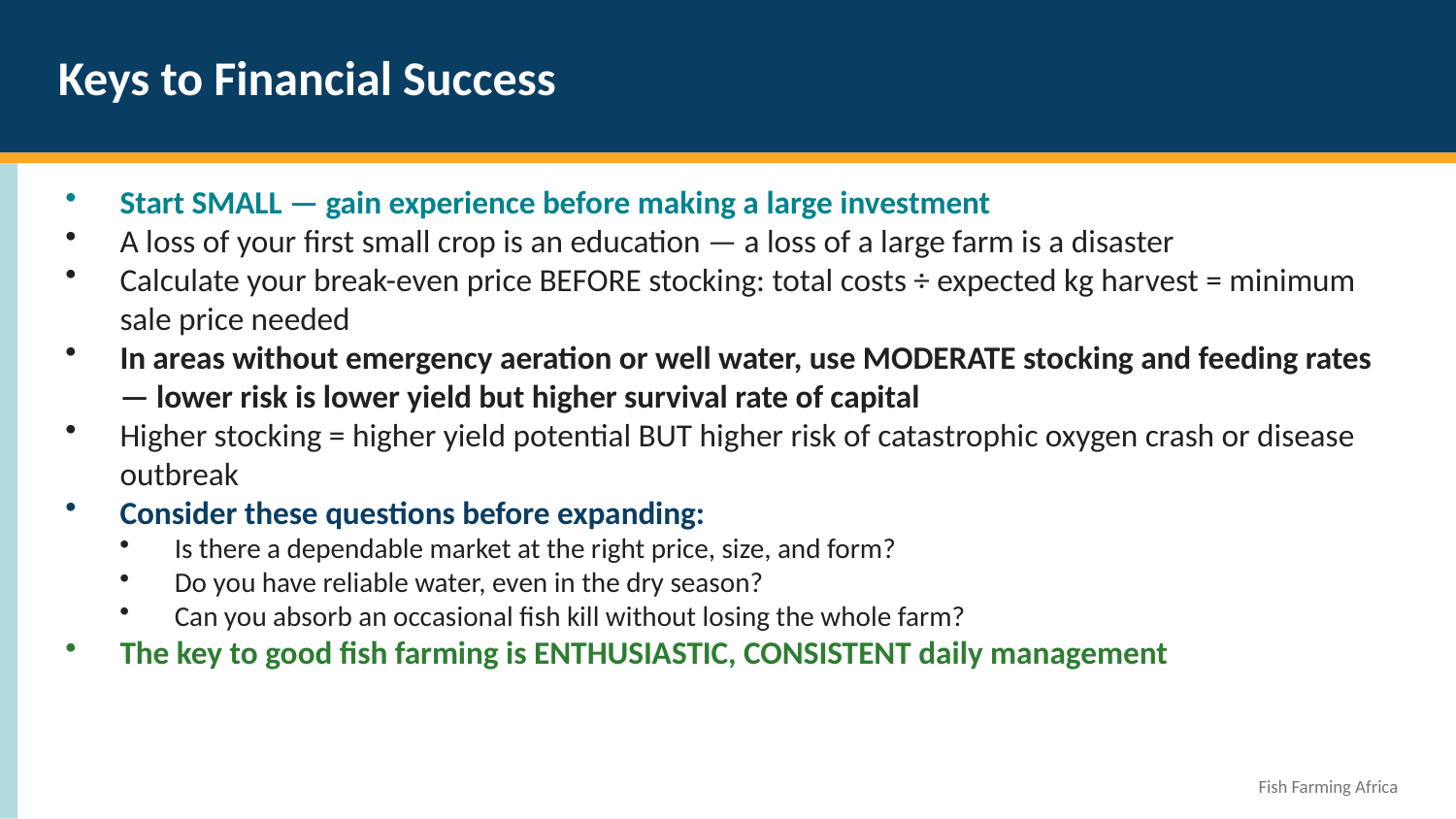

Keys to Financial Success

Start SMALL — gain experience before making a large investment
A loss of your first small crop is an education — a loss of a large farm is a disaster
Calculate your break-even price BEFORE stocking: total costs ÷ expected kg harvest = minimum sale price needed
In areas without emergency aeration or well water, use MODERATE stocking and feeding rates — lower risk is lower yield but higher survival rate of capital
Higher stocking = higher yield potential BUT higher risk of catastrophic oxygen crash or disease outbreak
Consider these questions before expanding:
Is there a dependable market at the right price, size, and form?
Do you have reliable water, even in the dry season?
Can you absorb an occasional fish kill without losing the whole farm?
The key to good fish farming is ENTHUSIASTIC, CONSISTENT daily management
Fish Farming Africa